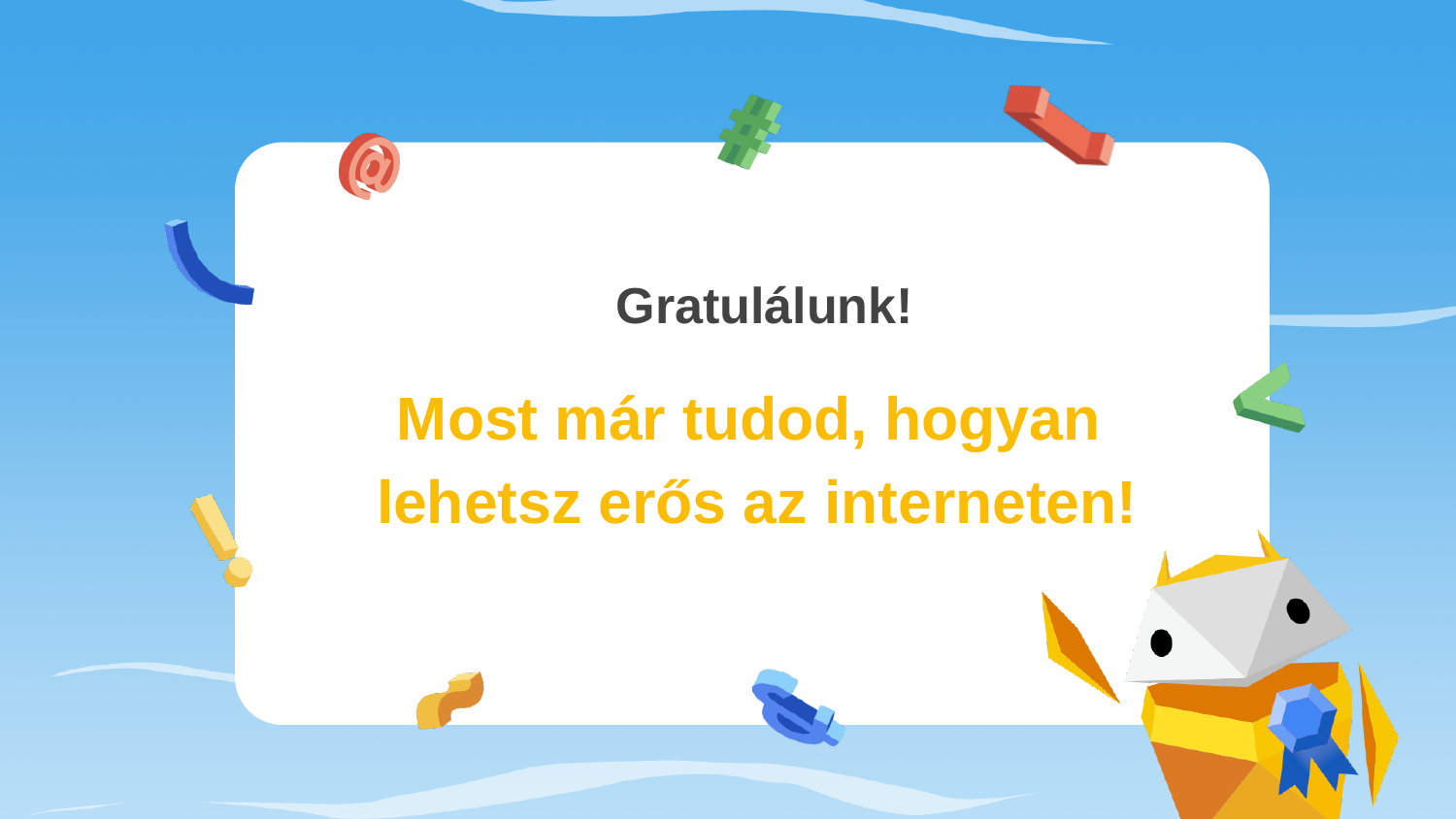

Gratulálunk!
Most már tudod, hogyan
lehetsz erős az interneten!